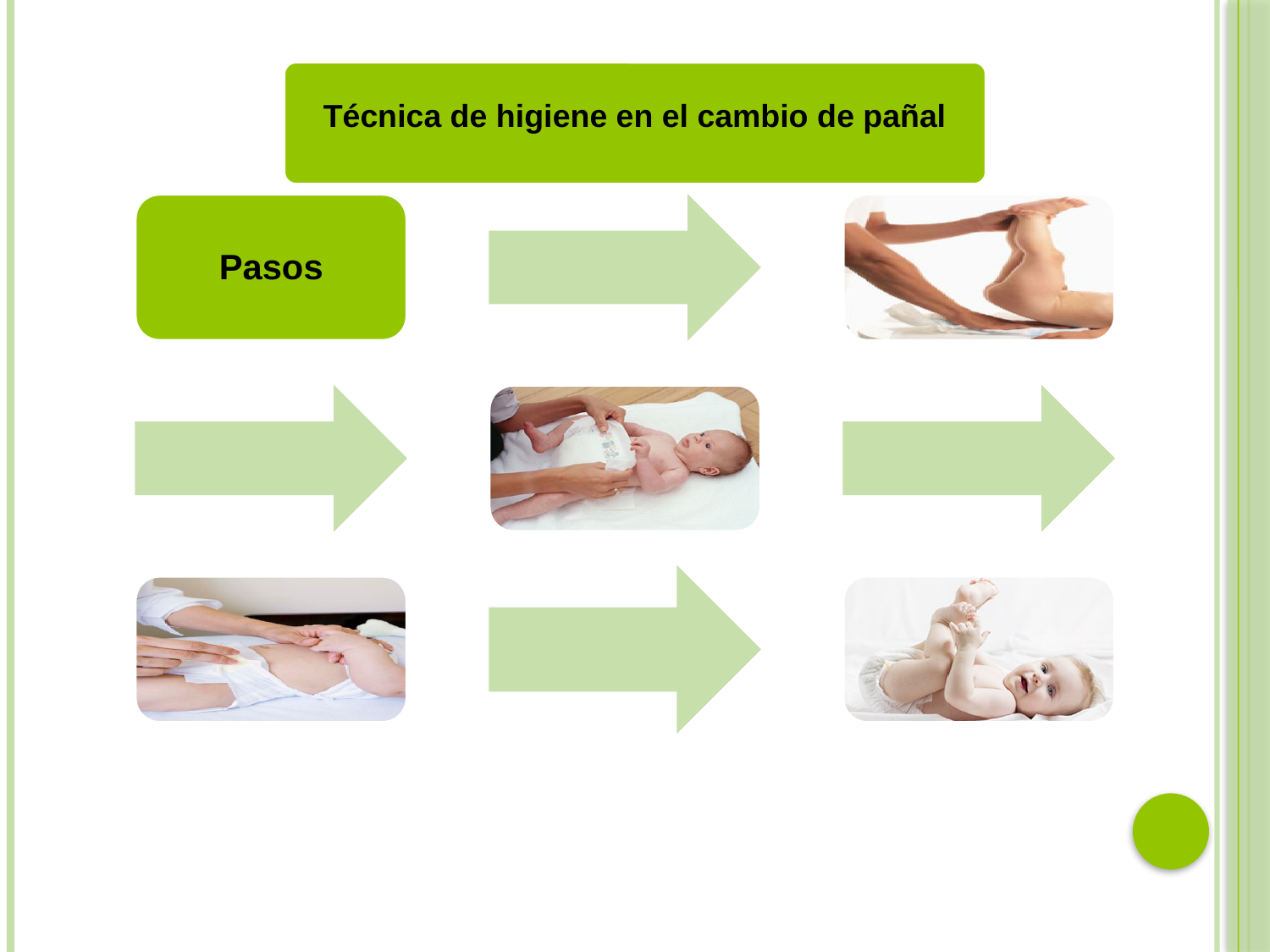

Técnica de higiene en el cambio de pañal
Pasos